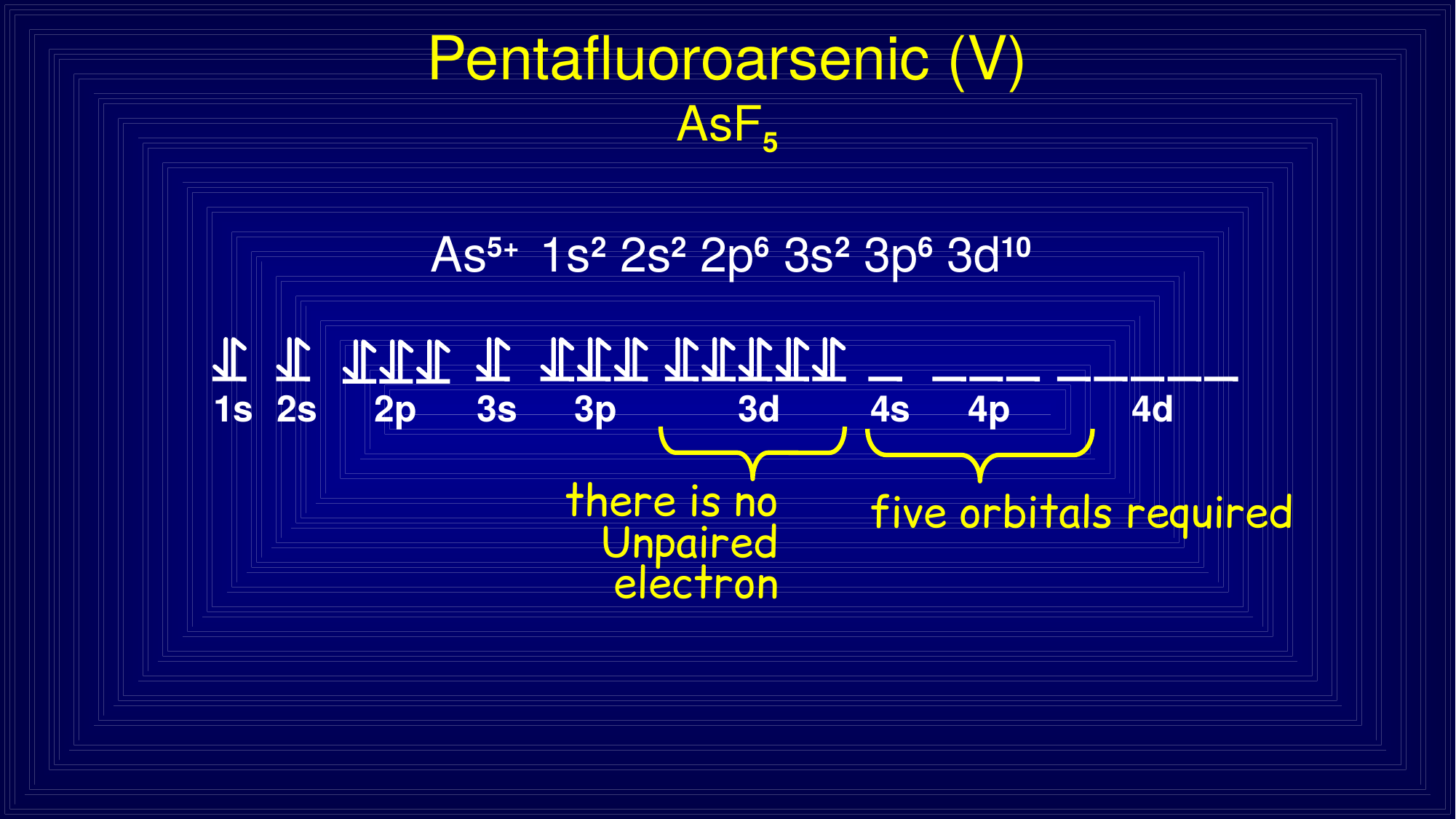

# Pentafluoroarsenic (V) AsF5
As5+ 	1s2 2s2 2p6 3s2 3p6 3d10

1s
2s
2p
3s
3p
3d
4s
4p
4d

there is no
Unpaired
electron

five orbitals required